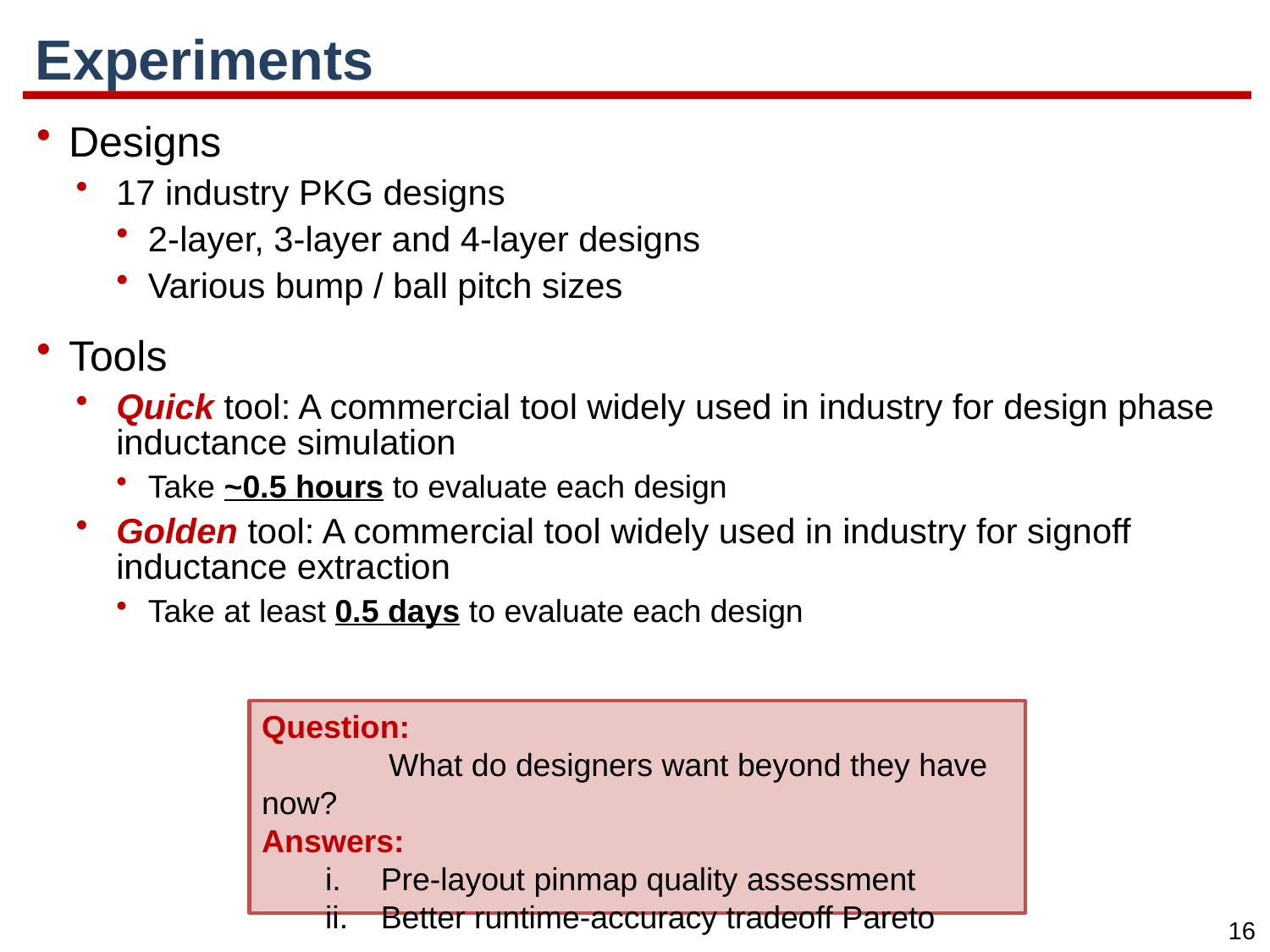

# Experiments
Designs
17 industry PKG designs
2-layer, 3-layer and 4-layer designs
Various bump / ball pitch sizes

Tools
Quick tool: A commercial tool widely used in industry for design phase inductance simulation
Take ~0.5 hours to evaluate each design
Golden tool: A commercial tool widely used in industry for signoff inductance extraction
Take at least 0.5 days to evaluate each design
Question:
	What do designers want beyond they have now?
Answers:
Pre-layout pinmap quality assessment
Better runtime-accuracy tradeoff Pareto